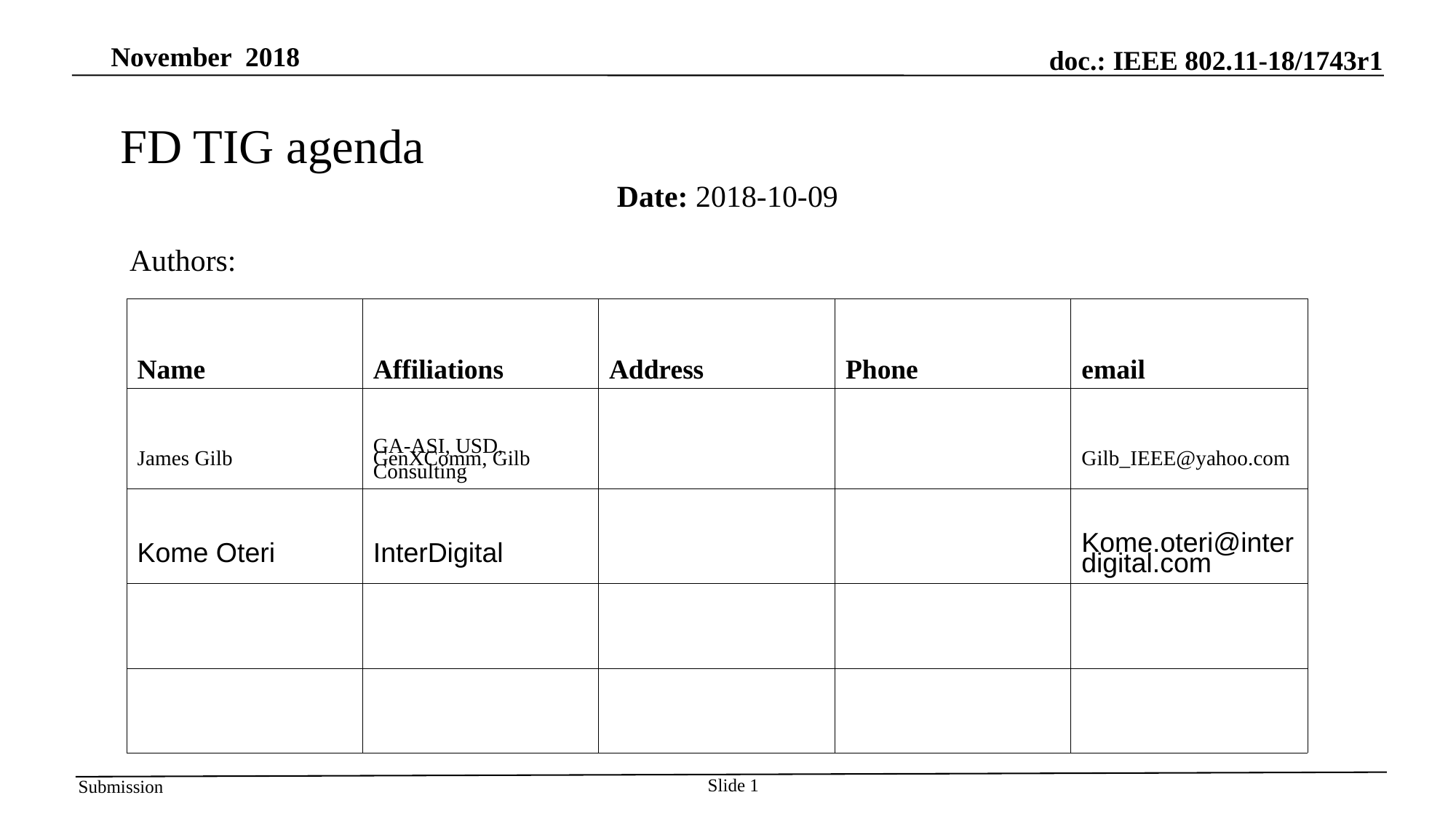

November  2018
FD TIG agenda
Date: 2018-10-09
Authors:
| Name | Affiliations | Address | Phone | email |
| --- | --- | --- | --- | --- |
| James Gilb | GA-ASI, USD, GenXComm, Gilb Consulting |  |  | Gilb\_IEEE@yahoo.com |
| Kome Oteri | InterDigital |  |  | Kome.oteri@interdigital.com |
|  |  |  |  |  |
|  |  |  |  |  |
Slide 1